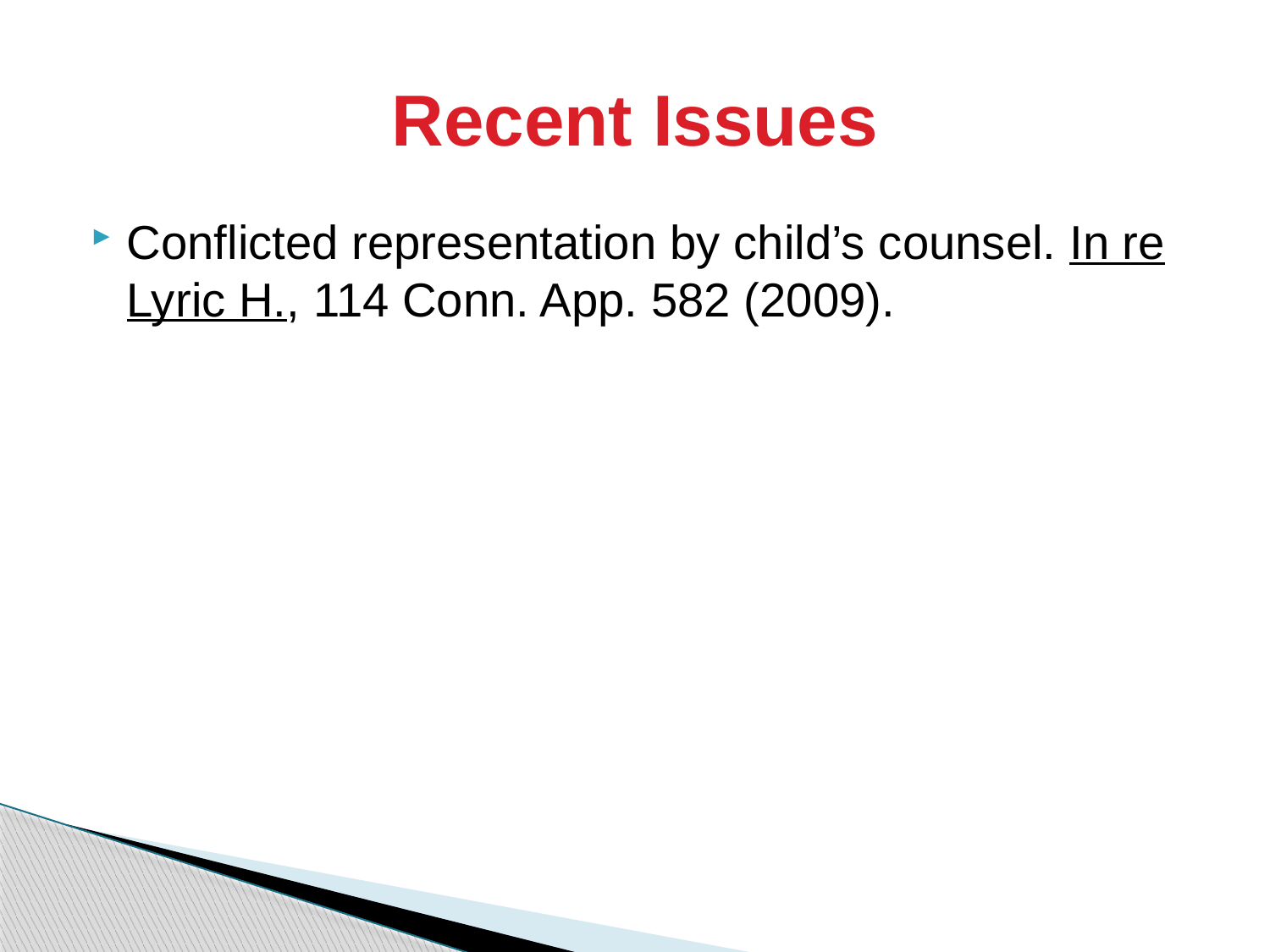

# Recent Issues
Conflicted representation by child’s counsel. In re Lyric H., 114 Conn. App. 582 (2009).